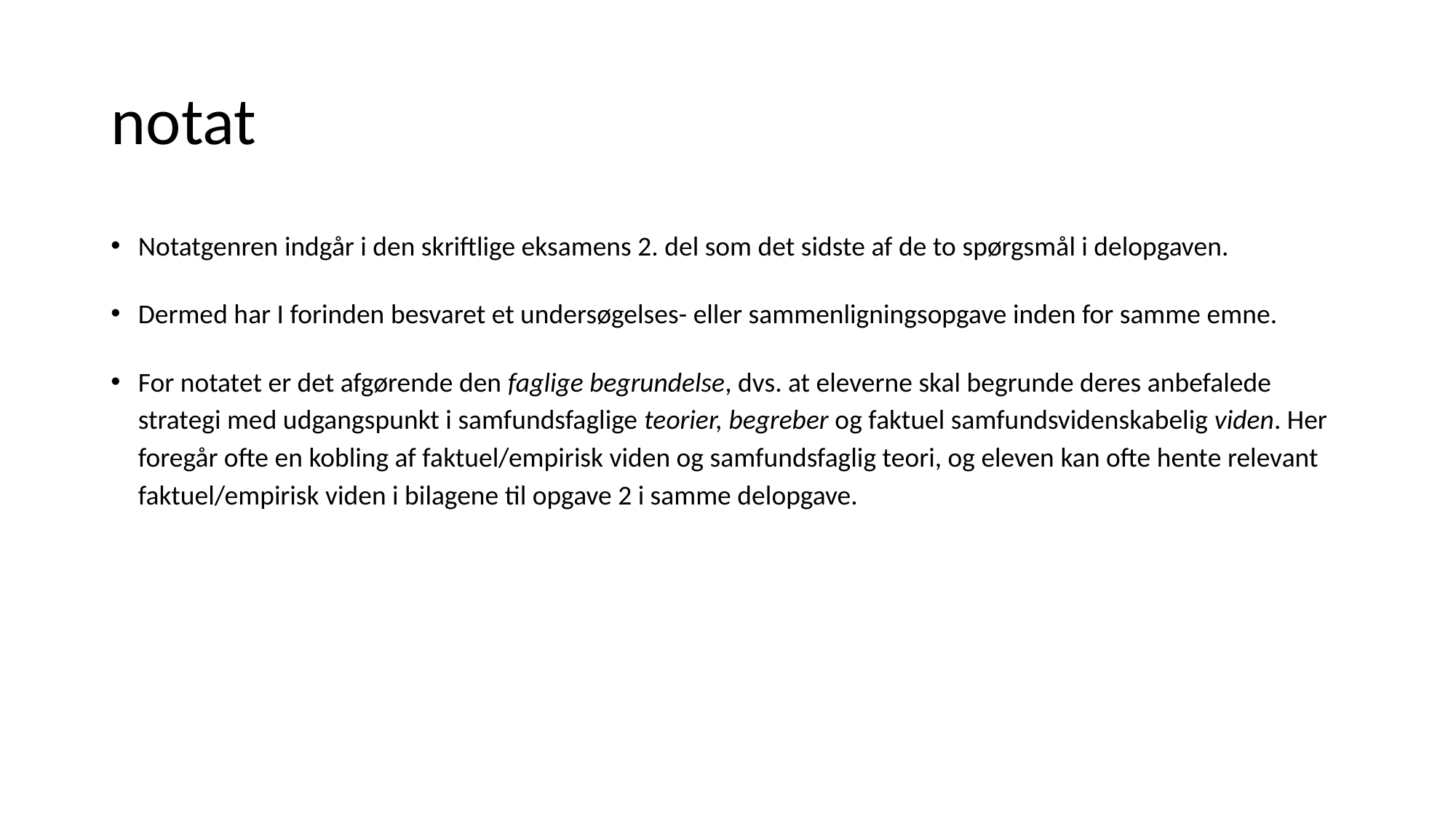

# notat
Notatgenren indgår i den skriftlige eksamens 2. del som det sidste af de to spørgsmål i delopgaven.
Dermed har I forinden besvaret et undersøgelses- eller sammenligningsopgave inden for samme emne.
For notatet er det afgørende den faglige begrundelse, dvs. at eleverne skal begrunde deres anbefalede strategi med udgangspunkt i samfundsfaglige teorier, begreber og faktuel samfundsvidenskabelig viden. Her foregår ofte en kobling af faktuel/empirisk viden og samfundsfaglig teori, og eleven kan ofte hente relevant faktuel/empirisk viden i bilagene til opgave 2 i samme delopgave.